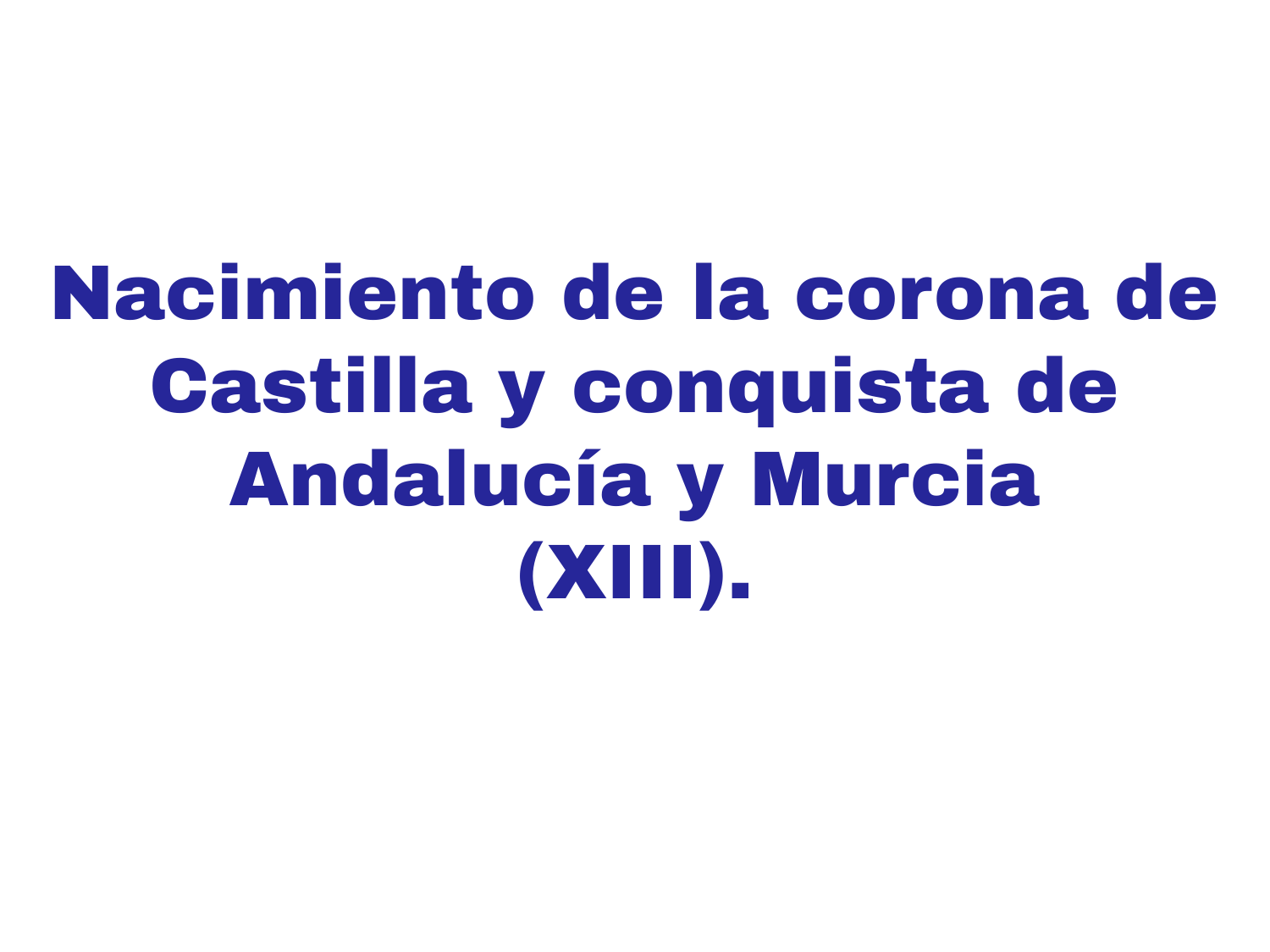

Nacimiento de la corona de Castilla y conquista de Andalucía y Murcia
(XIII).